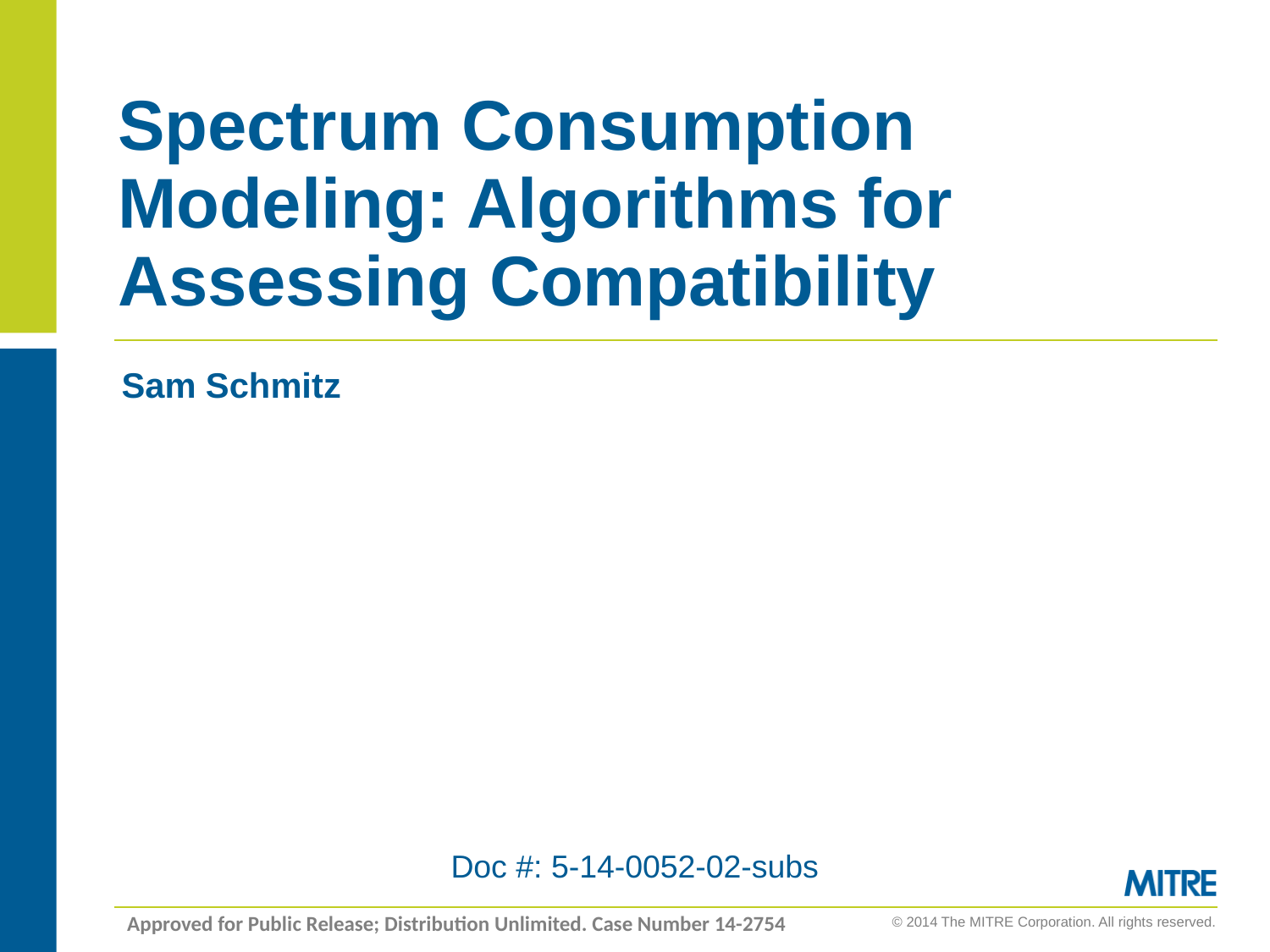

# Spectrum Consumption Modeling: Algorithms for Assessing Compatibility
Sam Schmitz
Doc #: 5-14-0052-02-subs